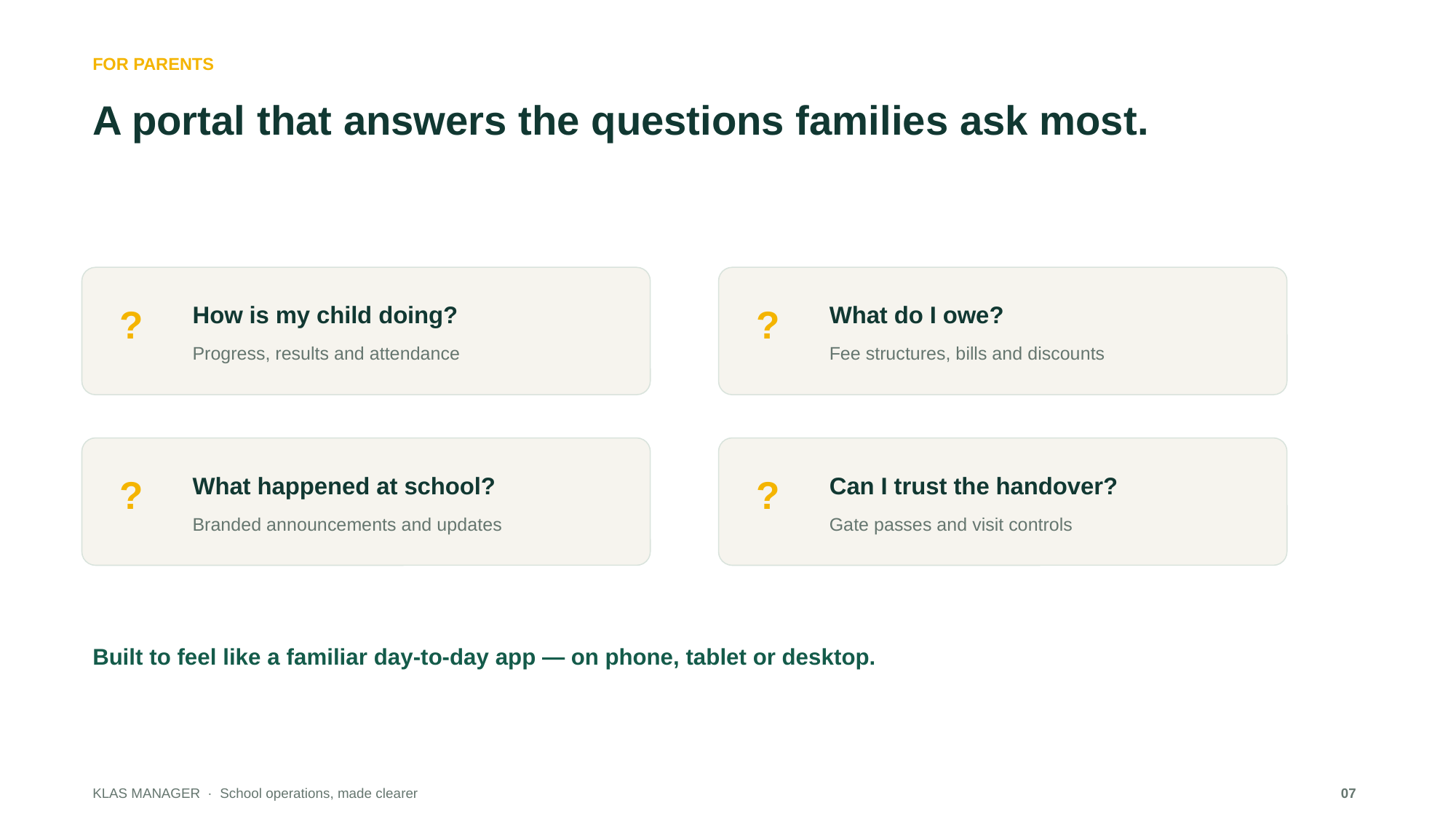

FOR PARENTS
A portal that answers the questions families ask most.

?
How is my child doing?
?
What do I owe?
Progress, results and attendance
Fee structures, bills and discounts

?
What happened at school?
?
Can I trust the handover?
Branded announcements and updates
Gate passes and visit controls
Built to feel like a familiar day-to-day app — on phone, tablet or desktop.
KLAS MANAGER  ·  School operations, made clearer
07